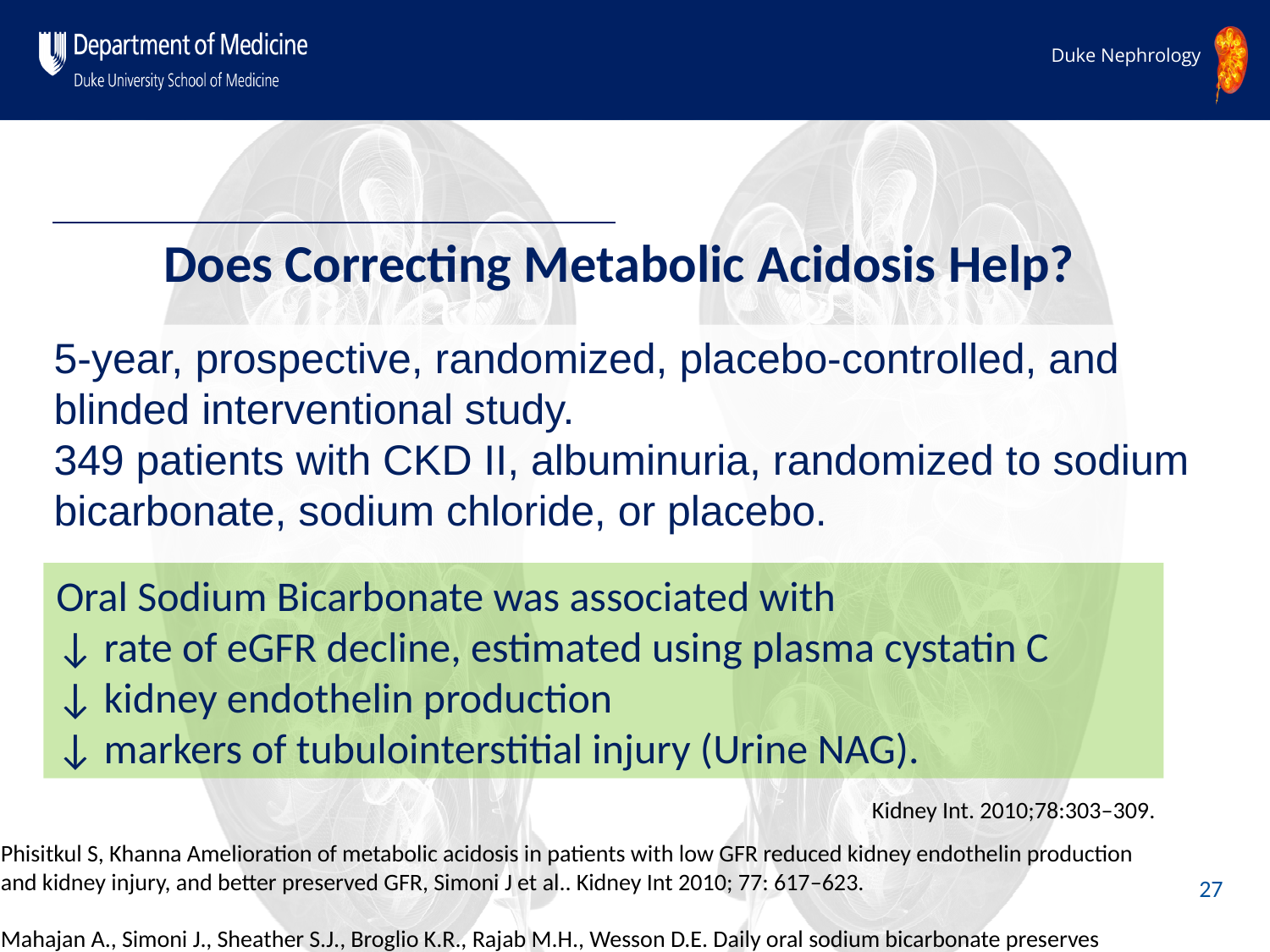

# Does Correcting Metabolic Acidosis Help?
5-year, prospective, randomized, placebo-controlled, and blinded interventional study.
349 patients with CKD II, albuminuria, randomized to sodium bicarbonate, sodium chloride, or placebo.
Oral Sodium Bicarbonate was associated with
↓ rate of eGFR decline, estimated using plasma cystatin C
↓ kidney endothelin production
↓ markers of tubulointerstitial injury (Urine NAG).
Kidney Int. 2010;78:303–309.
Phisitkul S, Khanna Amelioration of metabolic acidosis in patients with low GFR reduced kidney endothelin production and kidney injury, and better preserved GFR, Simoni J et al.. Kidney Int 2010; 77: 617–623.

Mahajan A., Simoni J., Sheather S.J., Broglio K.R., Rajab M.H., Wesson D.E. Daily oral sodium bicarbonate preserves glomerular filtration rate by slowing its decline in early hypertensive nephropathy. Kidney Int. 2010;78:303–309.